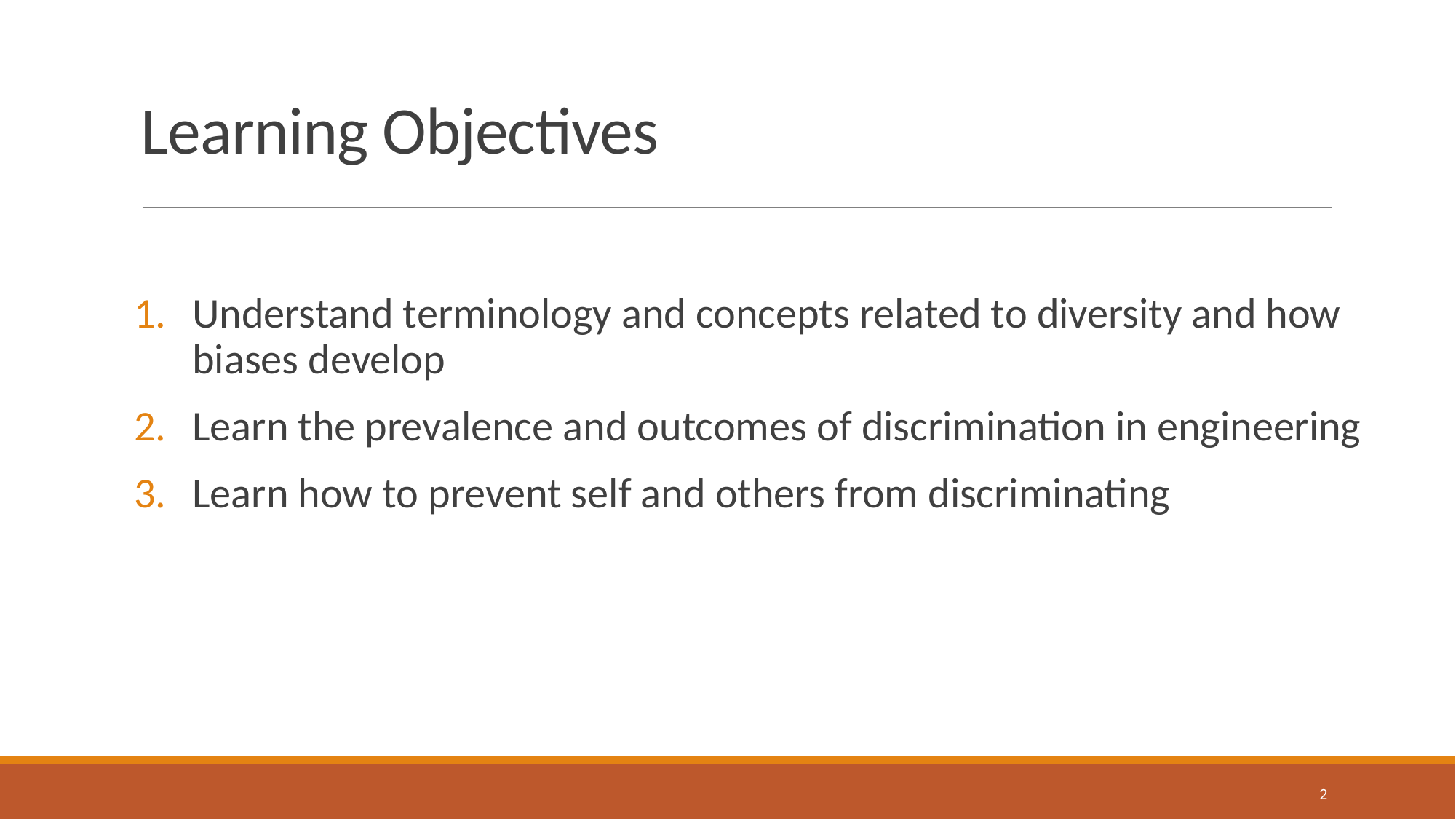

# Learning Objectives

Understand terminology and concepts related to diversity and how biases develop
Learn the prevalence and outcomes of discrimination in engineering
Learn how to prevent self and others from discriminating
2